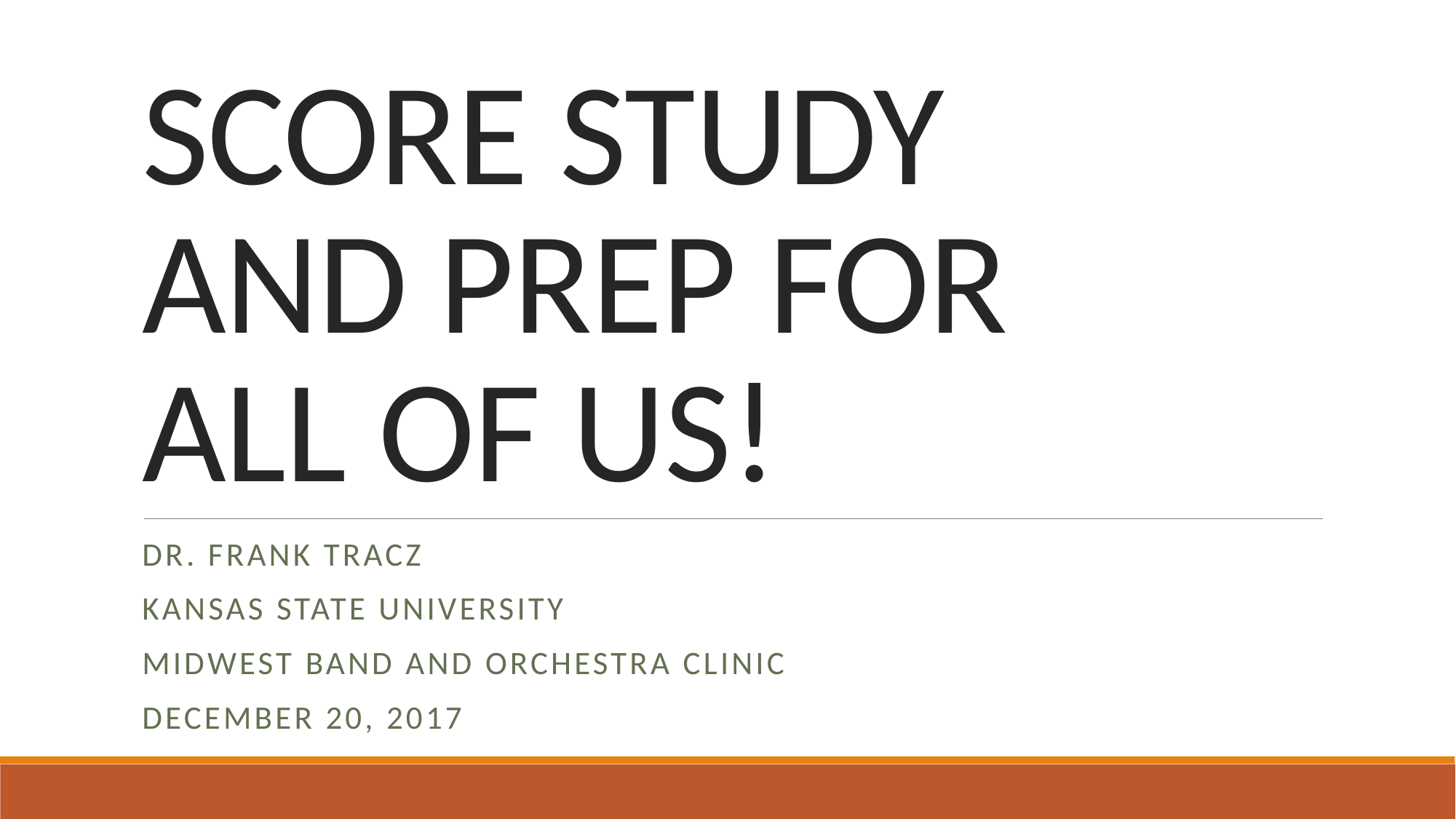

# SCORE STUDY AND PREP FOR ALL OF US!
DR. FRANK TRACZ
KANSAS STATE UNIVERSITY
MIDWEST BAND AND ORCHESTRA CLINIC
DECEMBER 20, 2017